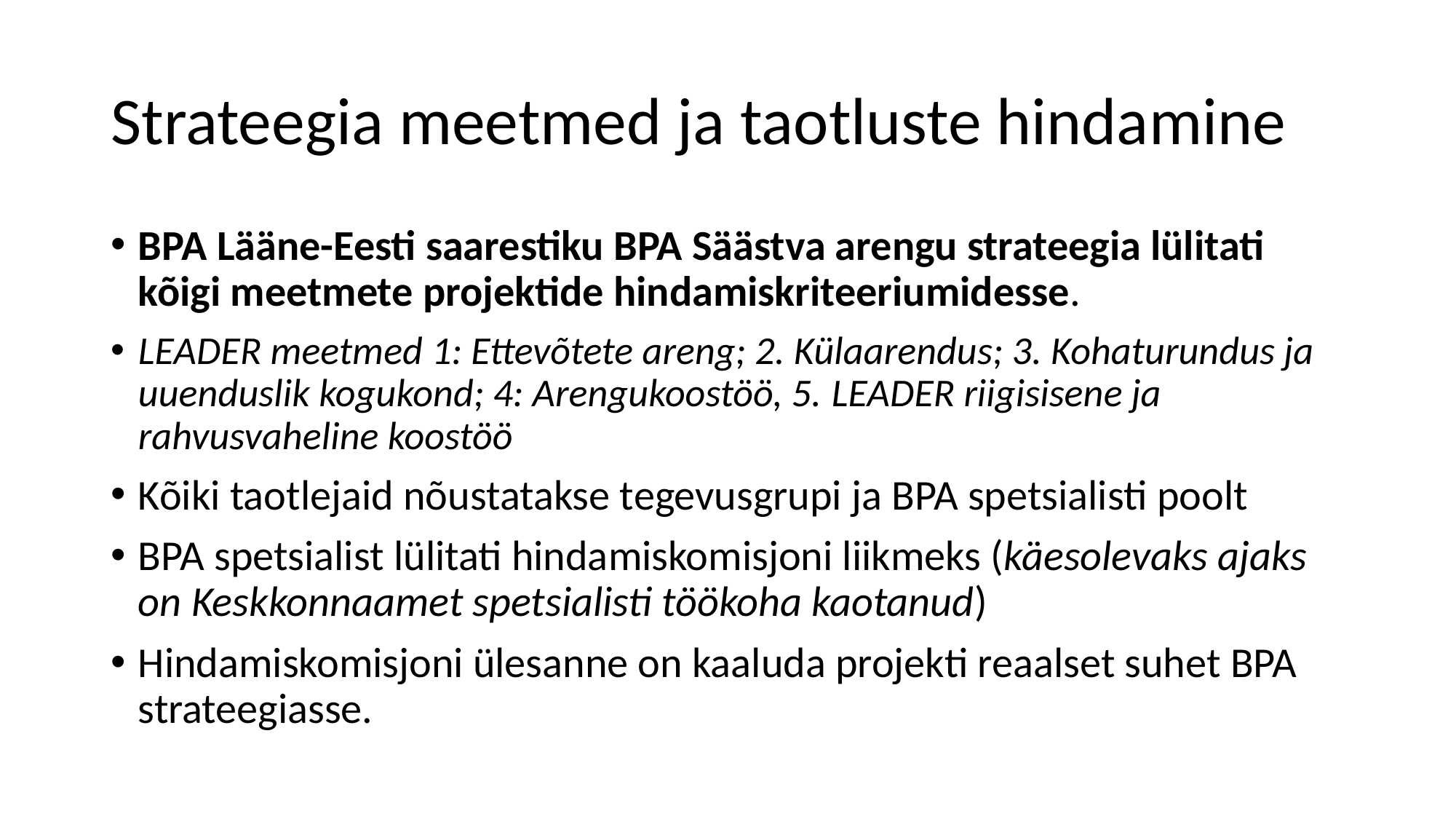

# Strateegia meetmed ja taotluste hindamine
BPA Lääne-Eesti saarestiku BPA Säästva arengu strateegia lülitati kõigi meetmete projektide hindamiskriteeriumidesse.
LEADER meetmed 1: Ettevõtete areng; 2. Külaarendus; 3. Kohaturundus ja uuenduslik kogukond; 4: Arengukoostöö, 5. LEADER riigisisene ja rahvusvaheline koostöö
Kõiki taotlejaid nõustatakse tegevusgrupi ja BPA spetsialisti poolt
BPA spetsialist lülitati hindamiskomisjoni liikmeks (käesolevaks ajaks on Keskkonnaamet spetsialisti töökoha kaotanud)
Hindamiskomisjoni ülesanne on kaaluda projekti reaalset suhet BPA strateegiasse.